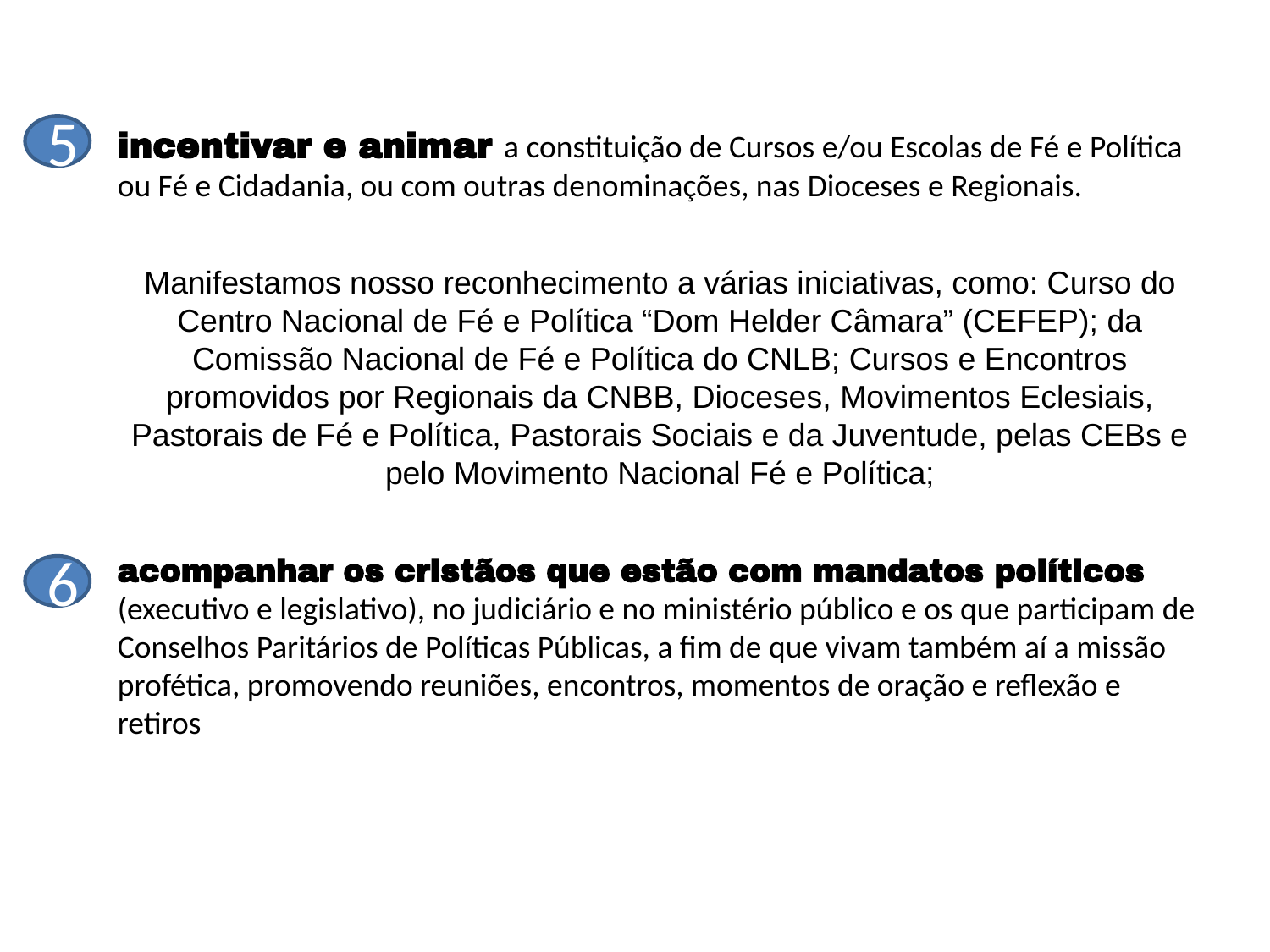

5
incentivar e animar a constituição de Cursos e/ou Escolas de Fé e Política ou Fé e Cidadania, ou com outras denominações, nas Dioceses e Regionais.

Manifestamos nosso reconhecimento a várias iniciativas, como: Curso do Centro Nacional de Fé e Política “Dom Helder Câmara” (CEFEP); da Comissão Nacional de Fé e Política do CNLB; Cursos e Encontros promovidos por Regionais da CNBB, Dioceses, Movimentos Eclesiais, Pastorais de Fé e Política, Pastorais Sociais e da Juventude, pelas CEBs e pelo Movimento Nacional Fé e Política;

acompanhar os cristãos que estão com mandatos políticos (executivo e legislativo), no judiciário e no ministério público e os que participam de Conselhos Paritários de Políticas Públicas, a fim de que vivam também aí a missão profética, promovendo reuniões, encontros, momentos de oração e reflexão e retiros
6